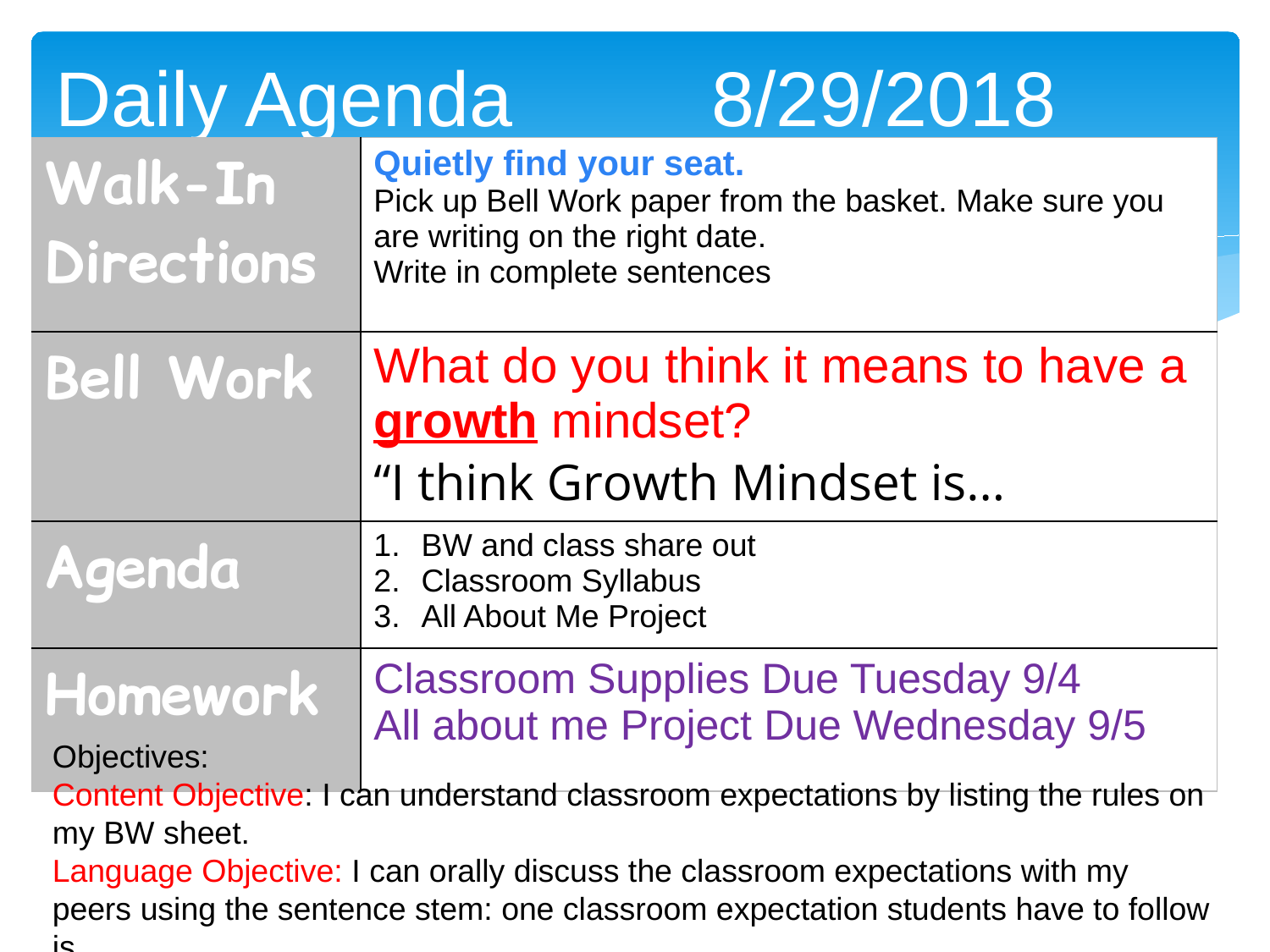

Daily Agenda       	 8/29/2018
| Walk-In Directions | Quietly find your seat. Pick up Bell Work paper from the basket. Make sure you are writing on the right date. Write in complete sentences |
| --- | --- |
| Bell Work | What do you think it means to have a growth mindset? “I think Growth Mindset is... |
| Agenda | BW and class share out Classroom Syllabus All About Me Project |
| Homework | Classroom Supplies Due Tuesday 9/4 All about me Project Due Wednesday 9/5 |
Objectives:
Content Objective: I can understand classroom expectations by listing the rules on my BW sheet.
Language Objective: I can orally discuss the classroom expectations with my peers using the sentence stem: one classroom expectation students have to follow is…